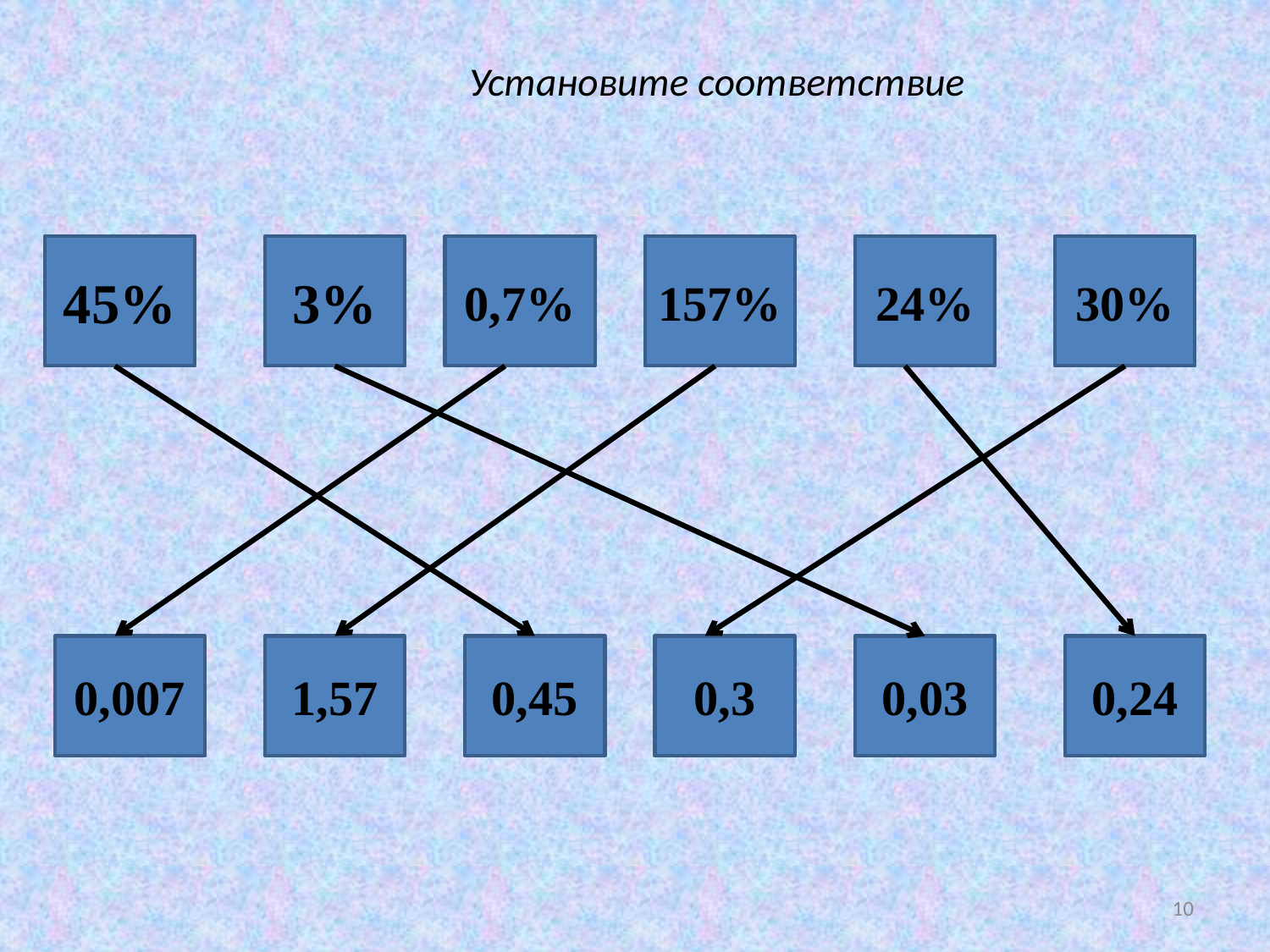

# Установите соответствие
45%
3%
0,7%
157%
24%
30%
0,007
1,57
0,45
0,3
0,03
0,24
10